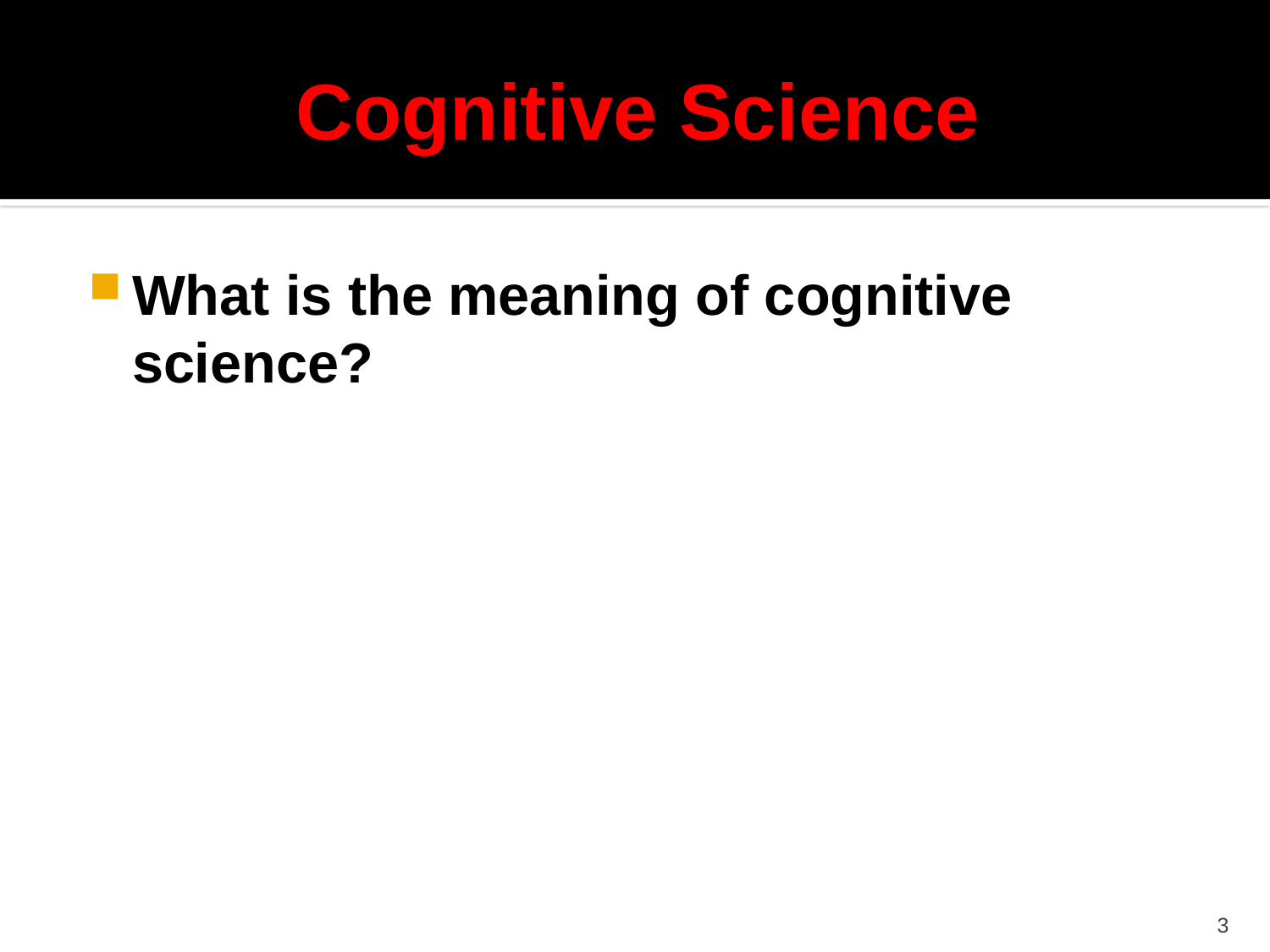

# Cognitive Science
What is the meaning of cognitive science?
3